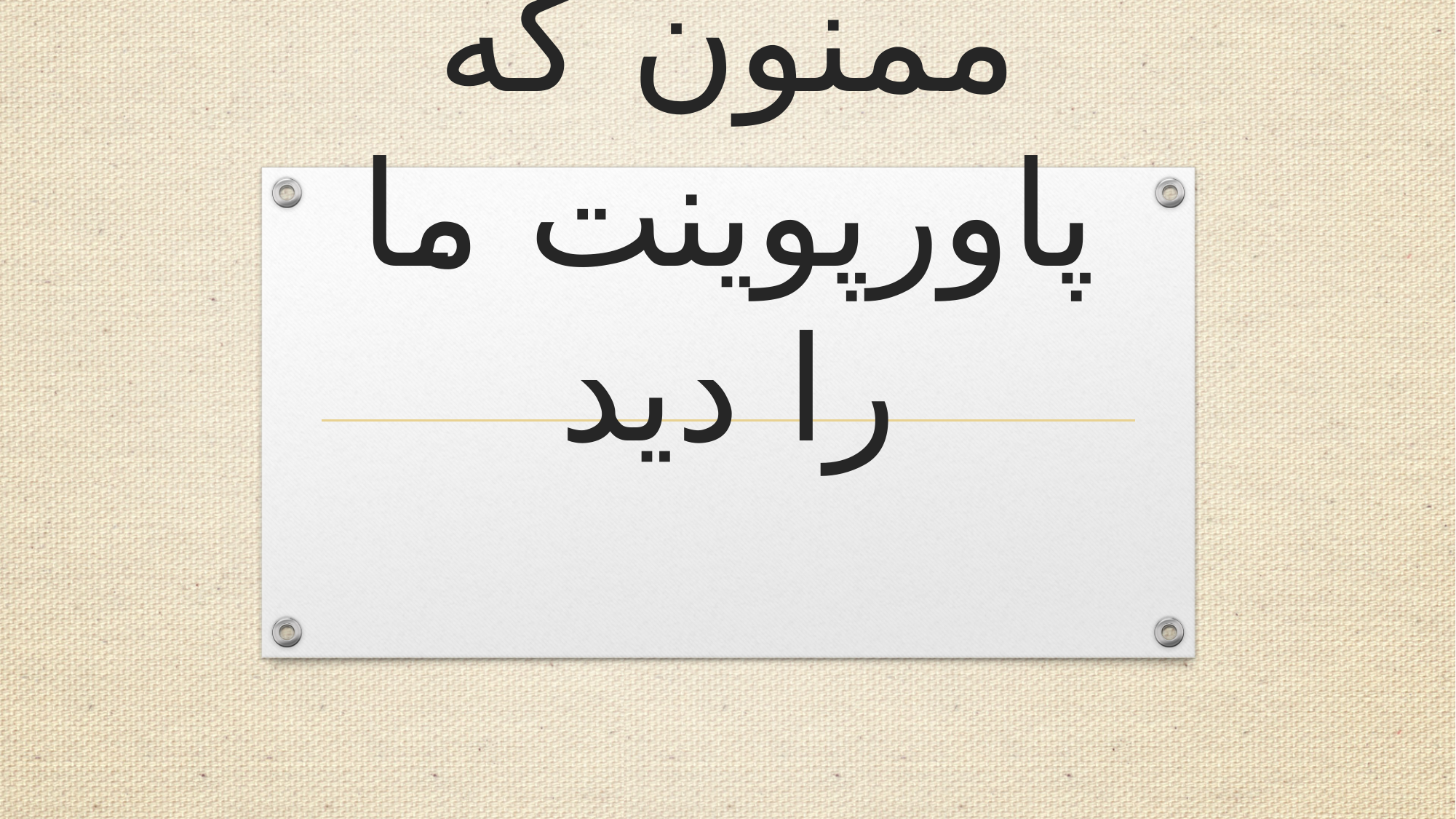

# ممنون که پاورپوینت ما را دید